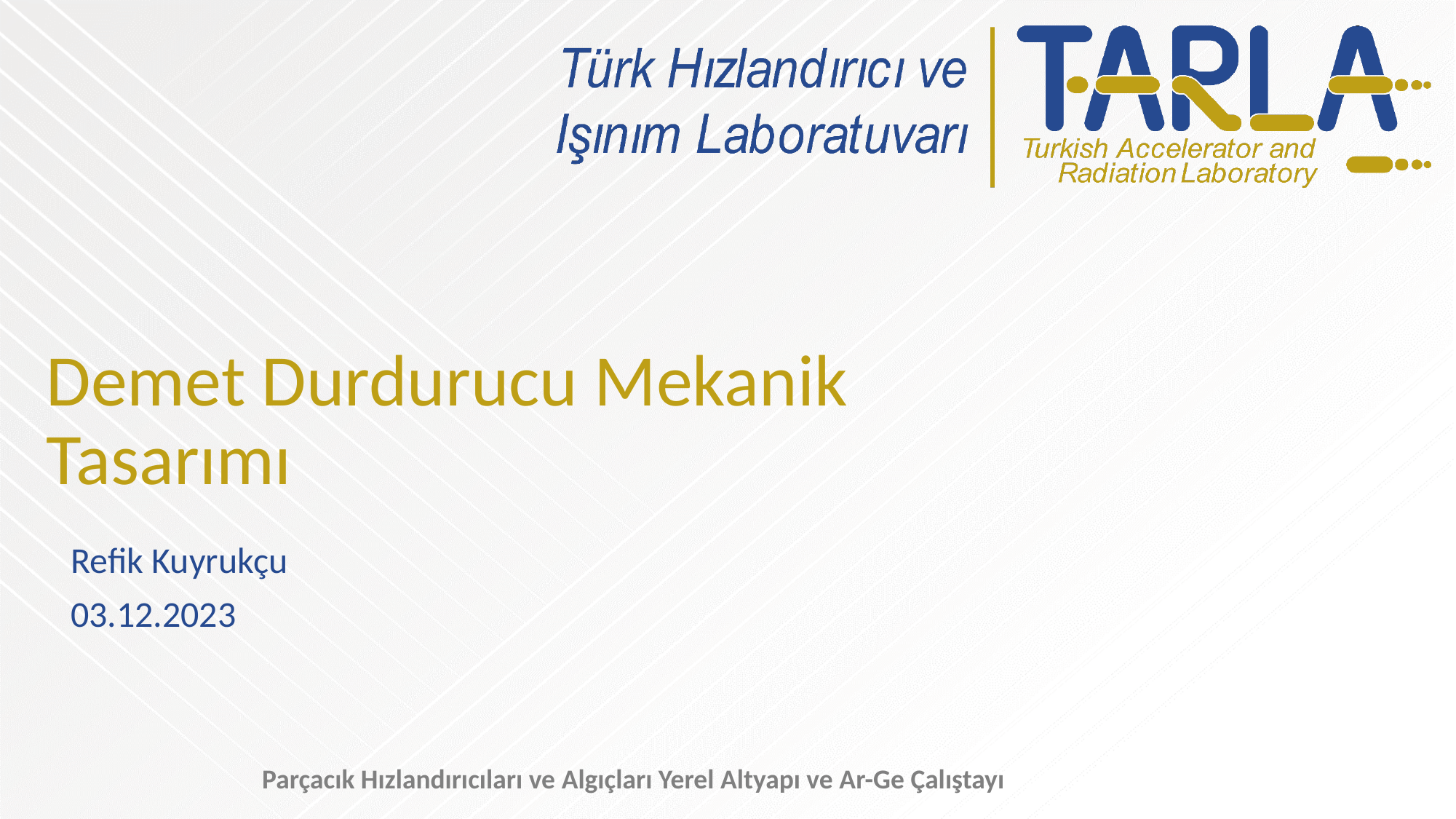

# Demet Durdurucu Mekanik Tasarımı
Refik Kuyrukçu
03.12.2023

Parçacık Hızlandırıcıları ve Algıçları Yerel Altyapı ve Ar-Ge Çalıştayı